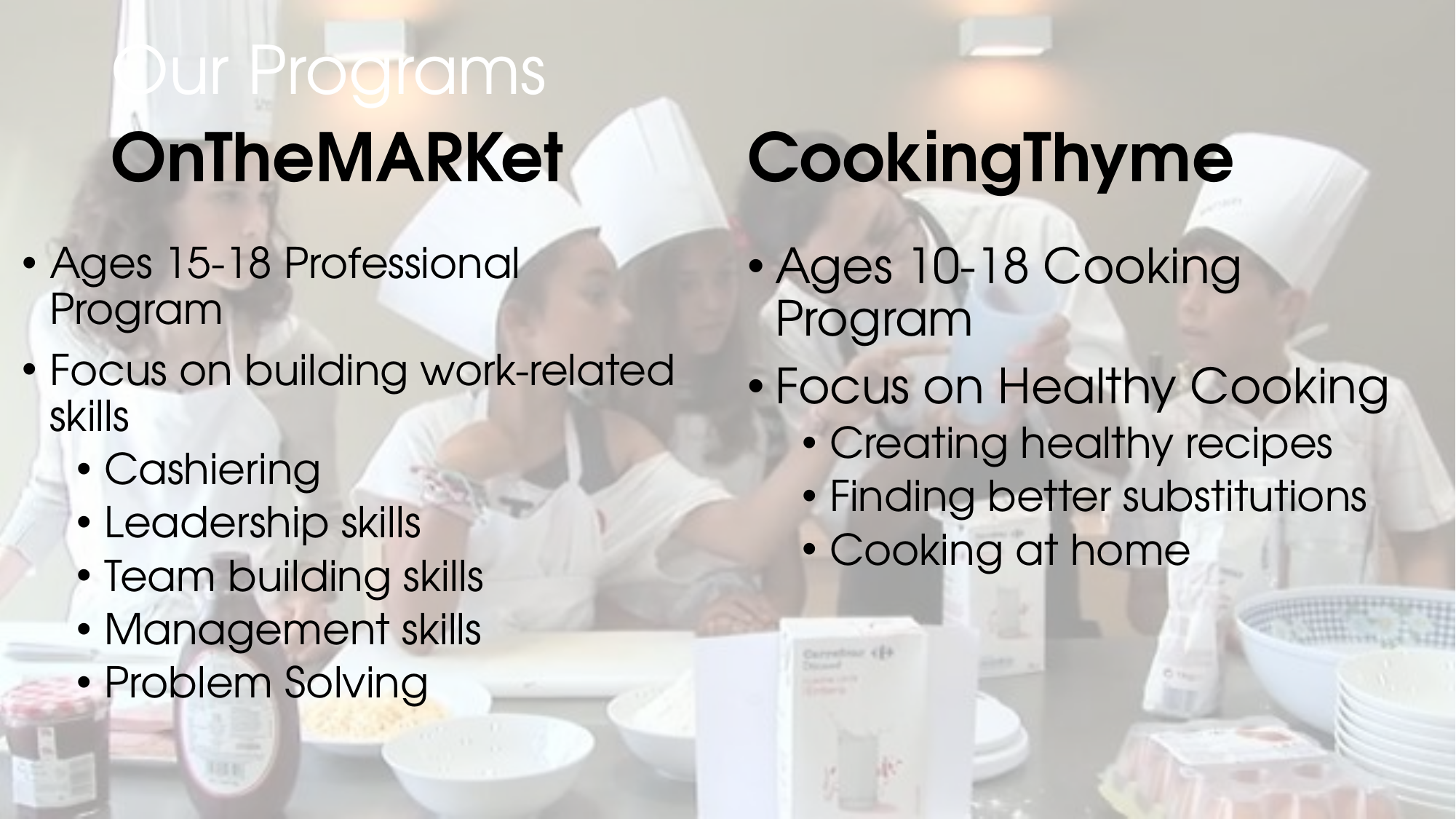

# Our Programs
OnTheMARKet
CookingThyme
Ages 15-18 Professional Program
Focus on building work-related skills
Cashiering
Leadership skills
Team building skills
Management skills
Problem Solving
Ages 10-18 Cooking Program
Focus on Healthy Cooking
Creating healthy recipes
Finding better substitutions
Cooking at home